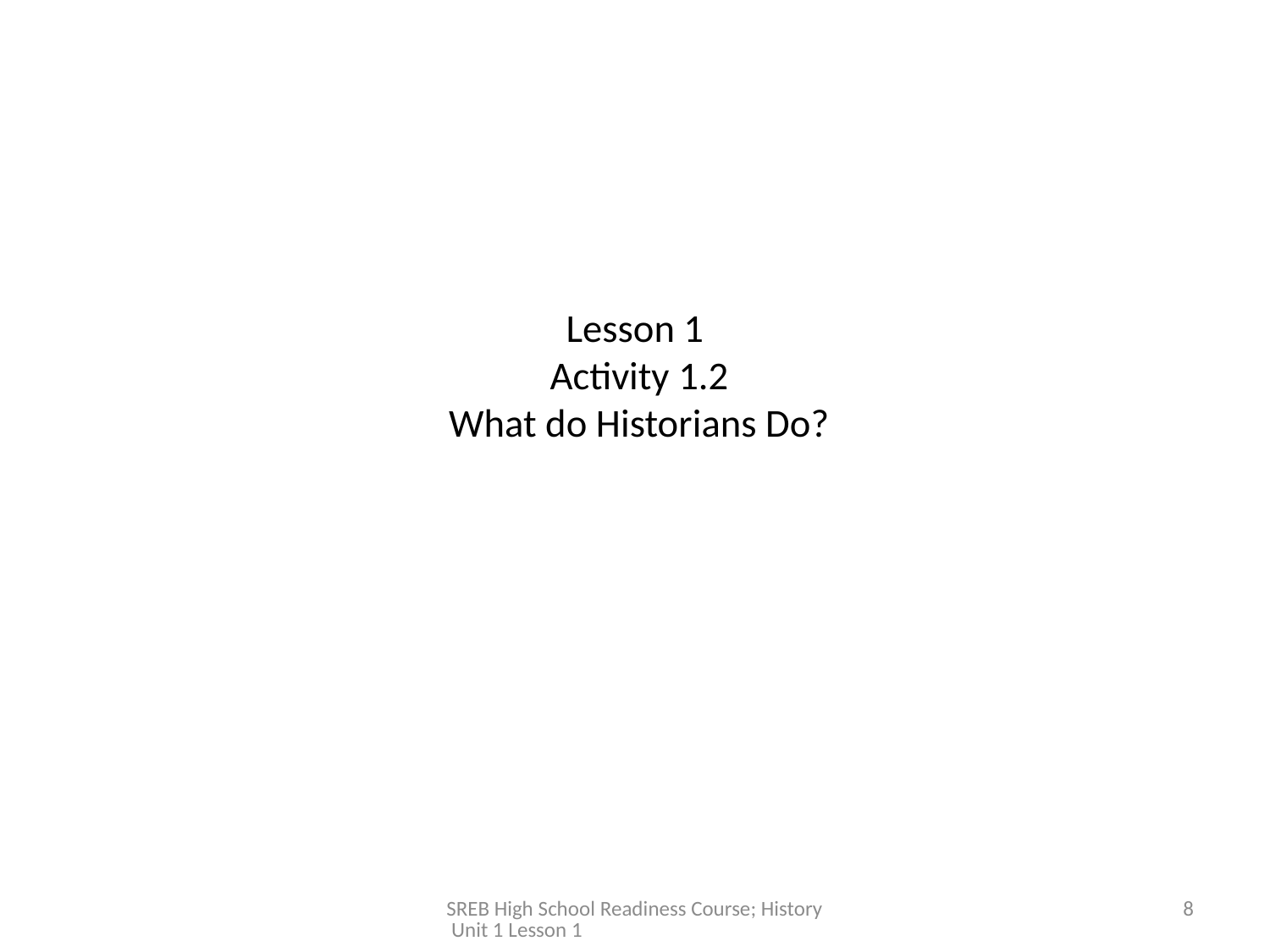

# Lesson 1 Activity 1.2 What do Historians Do?

SREB High School Readiness Course; History Unit 1 Lesson 1
8